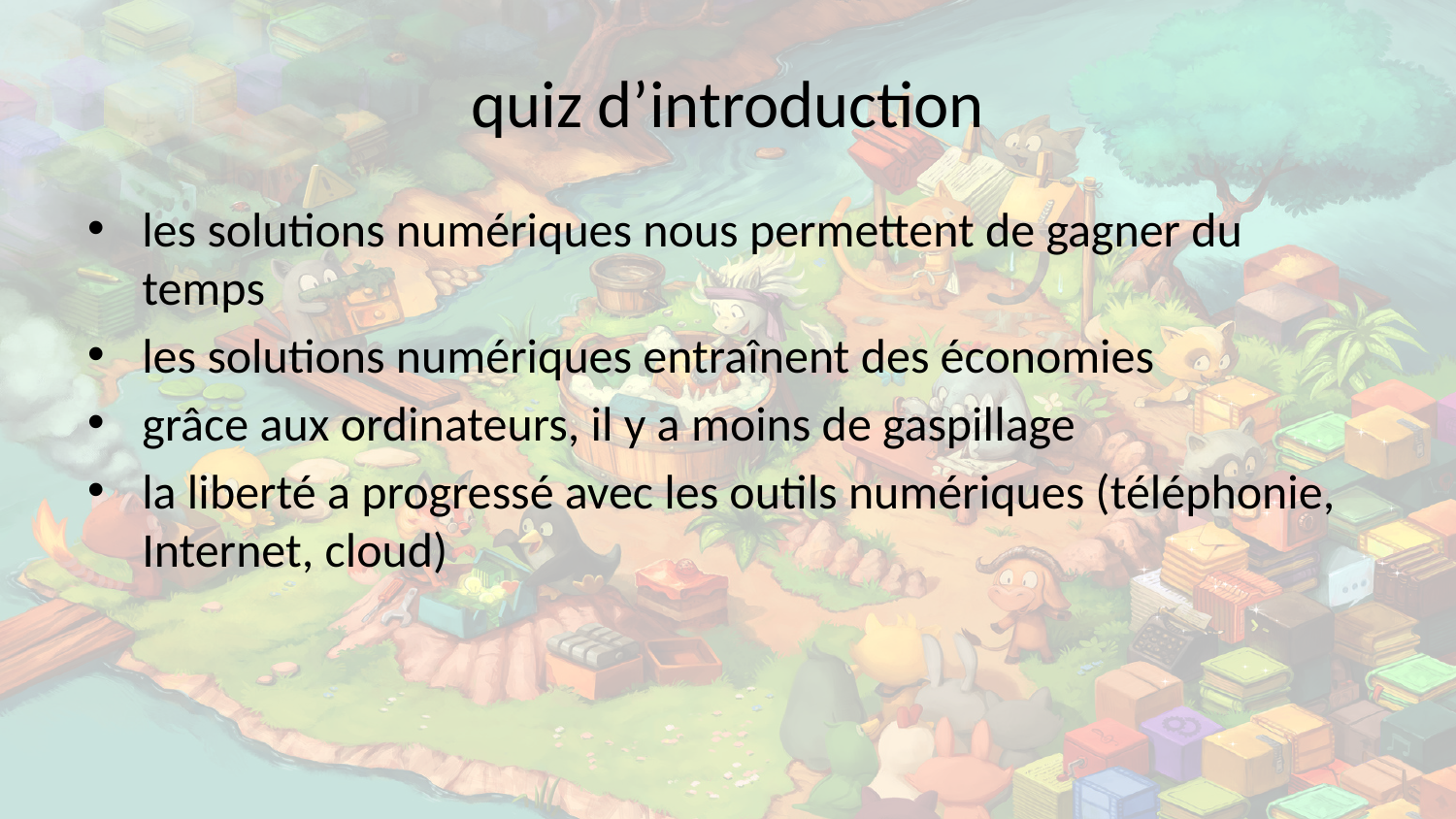

# quiz d’introduction
les solutions numériques nous permettent de gagner du temps
les solutions numériques entraînent des économies
grâce aux ordinateurs, il y a moins de gaspillage
la liberté a progressé avec les outils numériques (téléphonie, Internet, cloud)